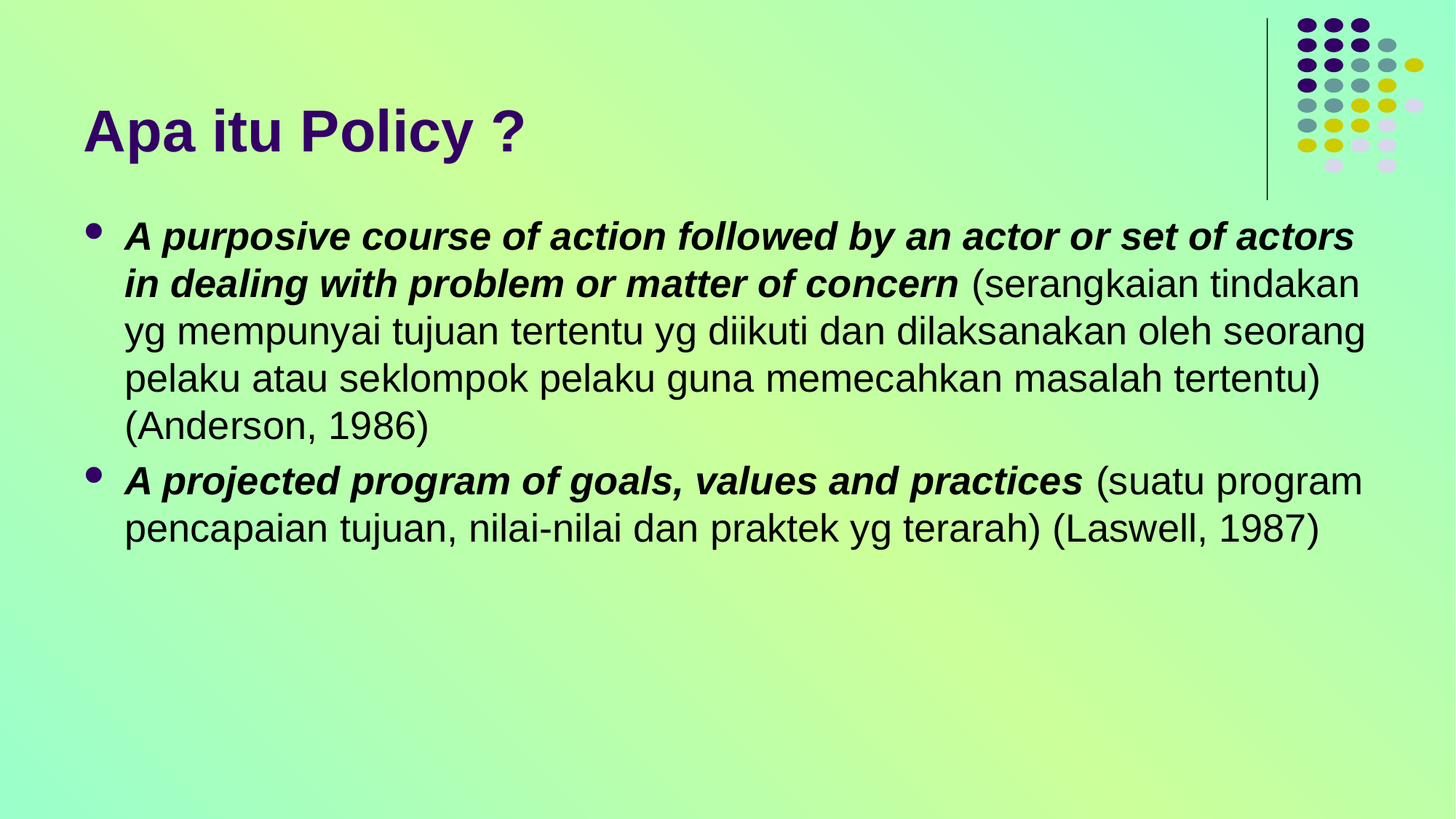

# Apa itu Policy ?
A purposive course of action followed by an actor or set of actors in dealing with problem or matter of concern (serangkaian tindakan yg mempunyai tujuan tertentu yg diikuti dan dilaksanakan oleh seorang pelaku atau seklompok pelaku guna memecahkan masalah tertentu)(Anderson, 1986)
A projected program of goals, values and practices (suatu program pencapaian tujuan, nilai-nilai dan praktek yg terarah) (Laswell, 1987)